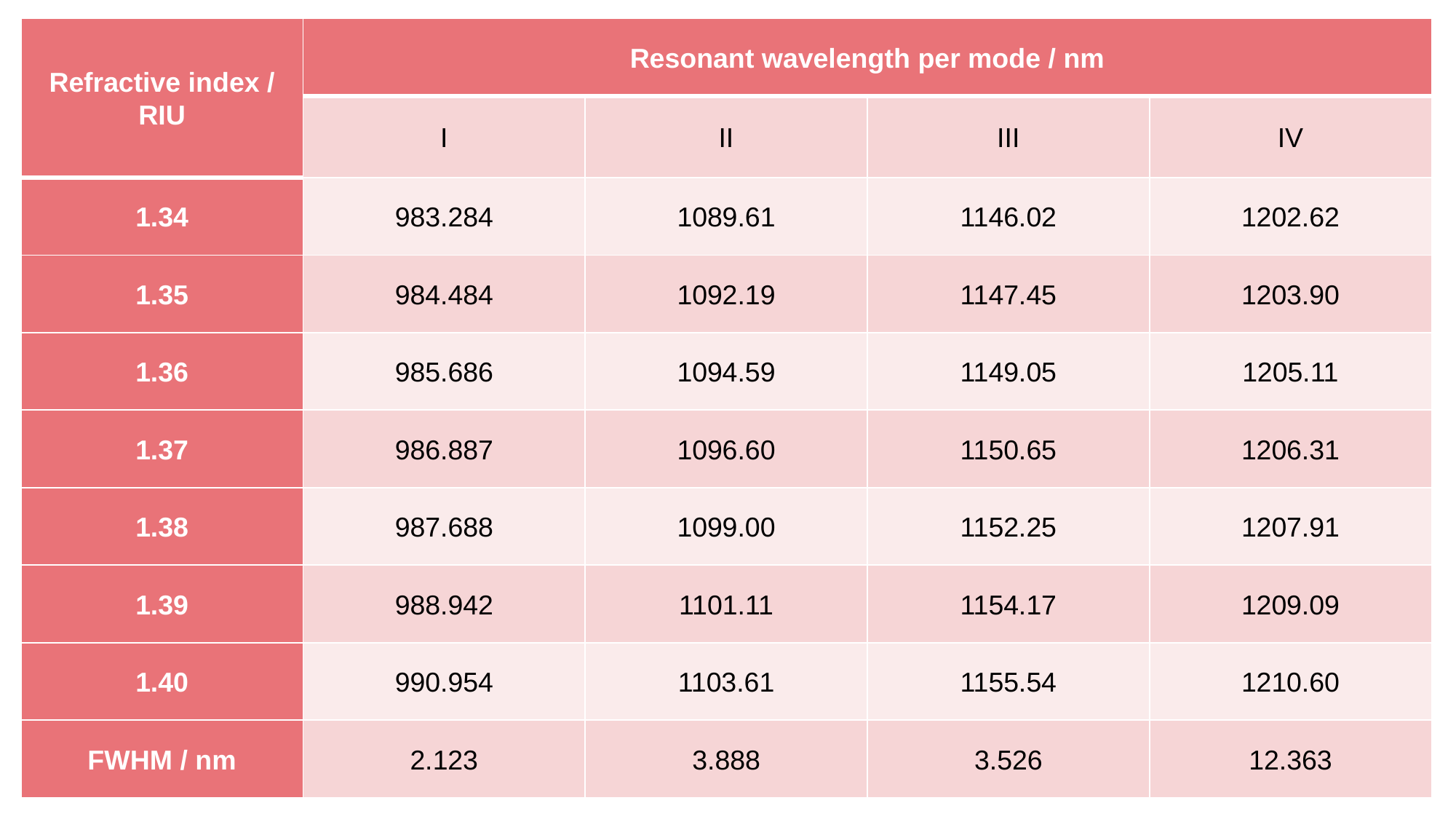

| Refractive index / RIU | Resonant wavelength per mode / nm |  |  |  |
| --- | --- | --- | --- | --- |
|  | I | II | III | IV |
| 1.34 | 983.284 | 1089.61 | 1146.02 | 1202.62 |
| 1.35 | 984.484 | 1092.19 | 1147.45 | 1203.90 |
| 1.36 | 985.686 | 1094.59 | 1149.05 | 1205.11 |
| 1.37 | 986.887 | 1096.60 | 1150.65 | 1206.31 |
| 1.38 | 987.688 | 1099.00 | 1152.25 | 1207.91 |
| 1.39 | 988.942 | 1101.11 | 1154.17 | 1209.09 |
| 1.40 | 990.954 | 1103.61 | 1155.54 | 1210.60 |
| FWHM / nm | 2.123 | 3.888 | 3.526 | 12.363 |